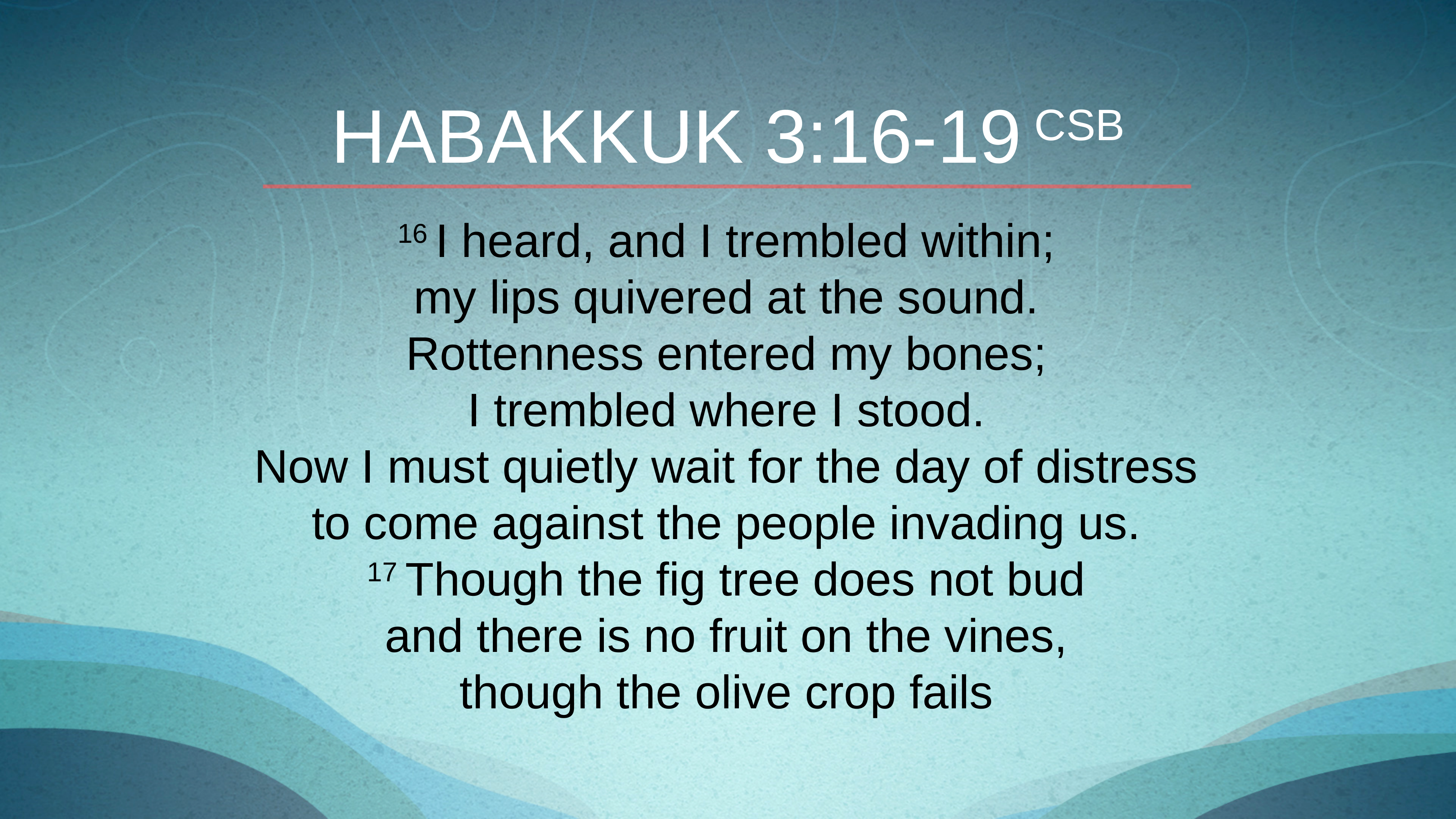

Habakkuk 3:16-19 CSB
16 I heard, and I trembled within;
my lips quivered at the sound.
Rottenness entered my bones;
I trembled where I stood.
Now I must quietly wait for the day of distress
to come against the people invading us.
17 Though the fig tree does not bud
and there is no fruit on the vines,
though the olive crop fails